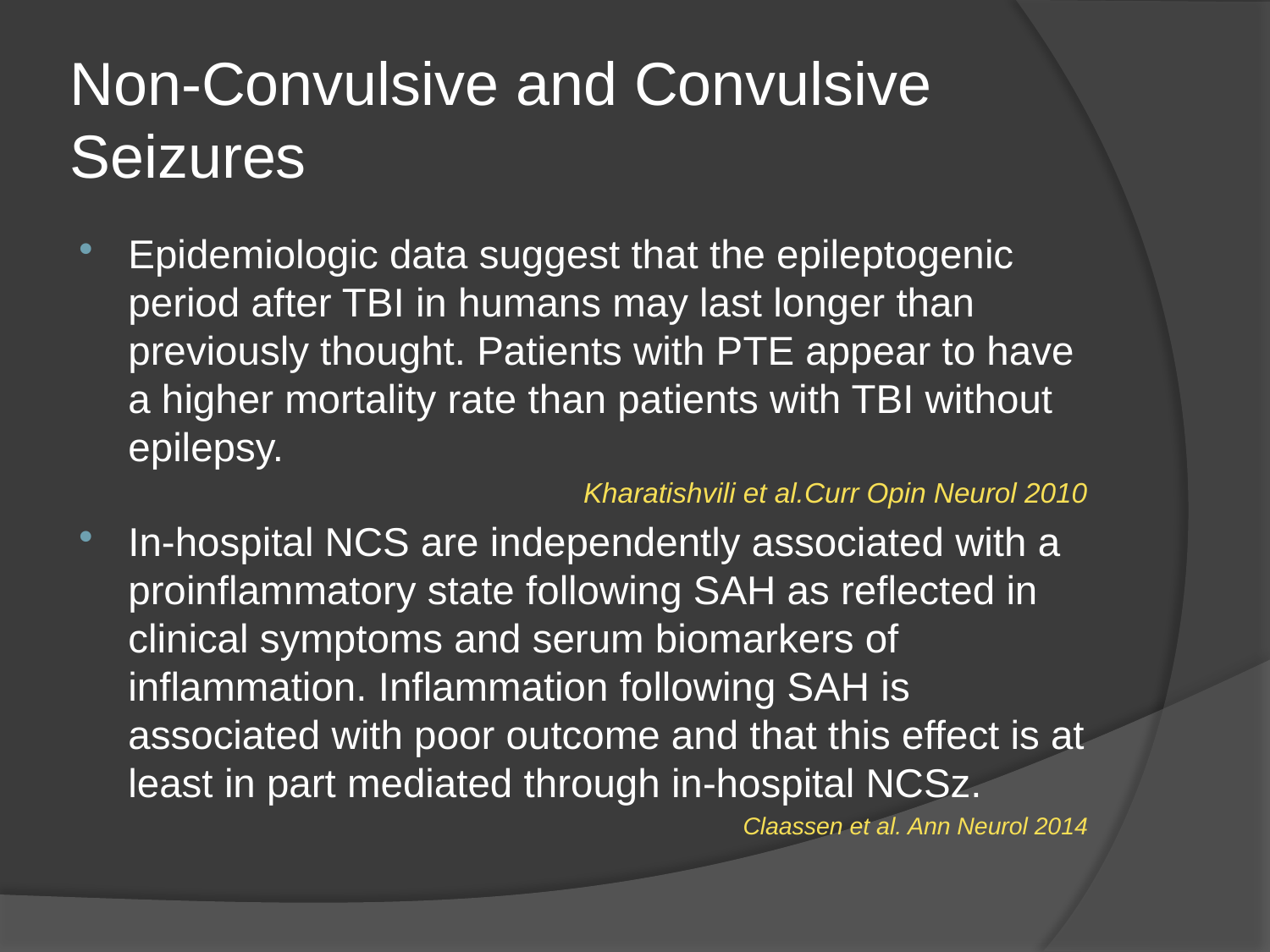

# Non-Convulsive and Convulsive Seizures
Epidemiologic data suggest that the epileptogenic period after TBI in humans may last longer than previously thought. Patients with PTE appear to have a higher mortality rate than patients with TBI without epilepsy.
Kharatishvili et al.Curr Opin Neurol 2010
In-hospital NCS are independently associated with a proinflammatory state following SAH as reflected in clinical symptoms and serum biomarkers of inflammation. Inflammation following SAH is associated with poor outcome and that this effect is at least in part mediated through in-hospital NCSz.
Claassen et al. Ann Neurol 2014